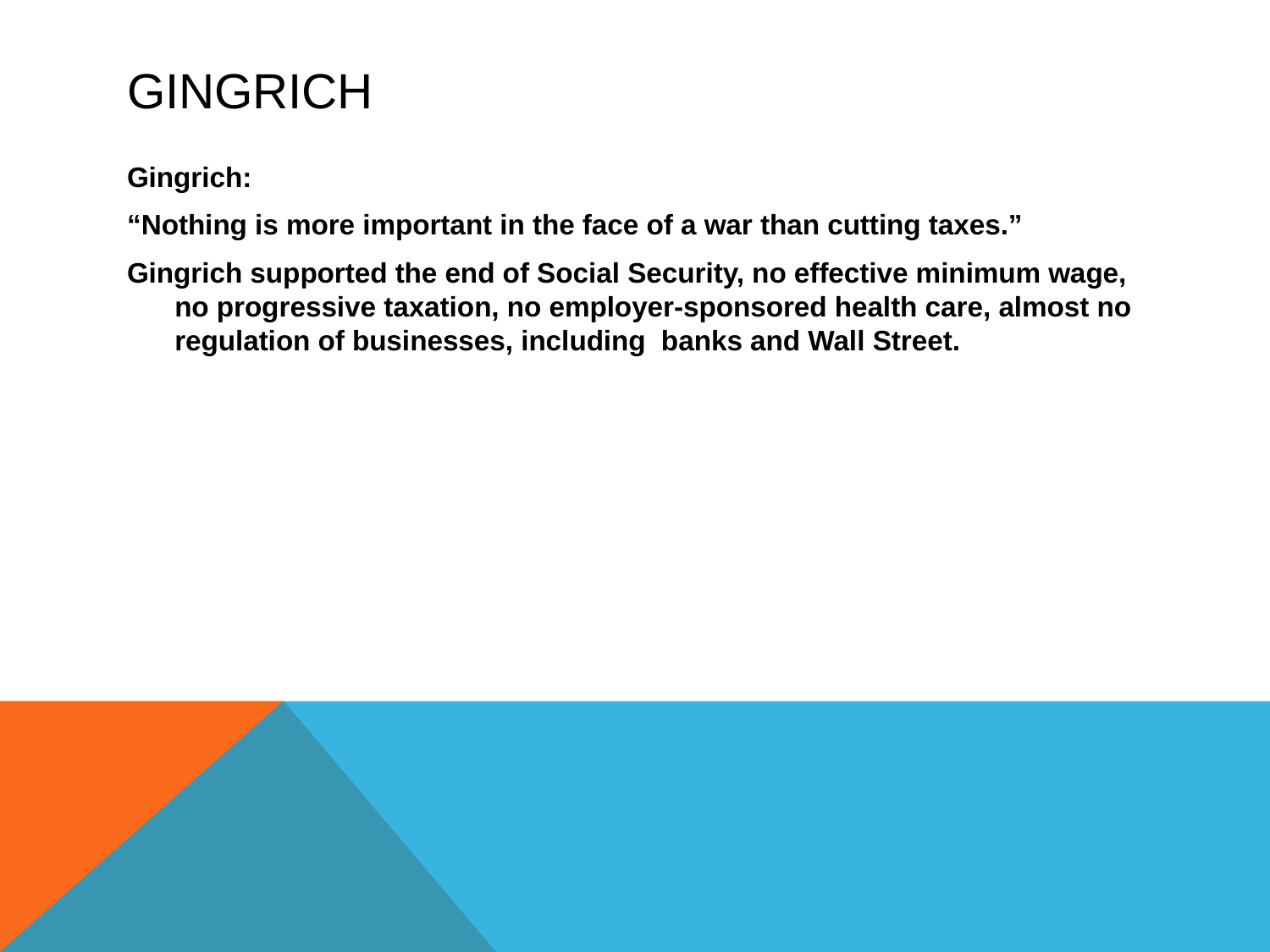

# Gingrich
Gingrich:
“Nothing is more important in the face of a war than cutting taxes.”
Gingrich supported the end of Social Security, no effective minimum wage, no progressive taxation, no employer-sponsored health care, almost no regulation of businesses, including  banks and Wall Street.